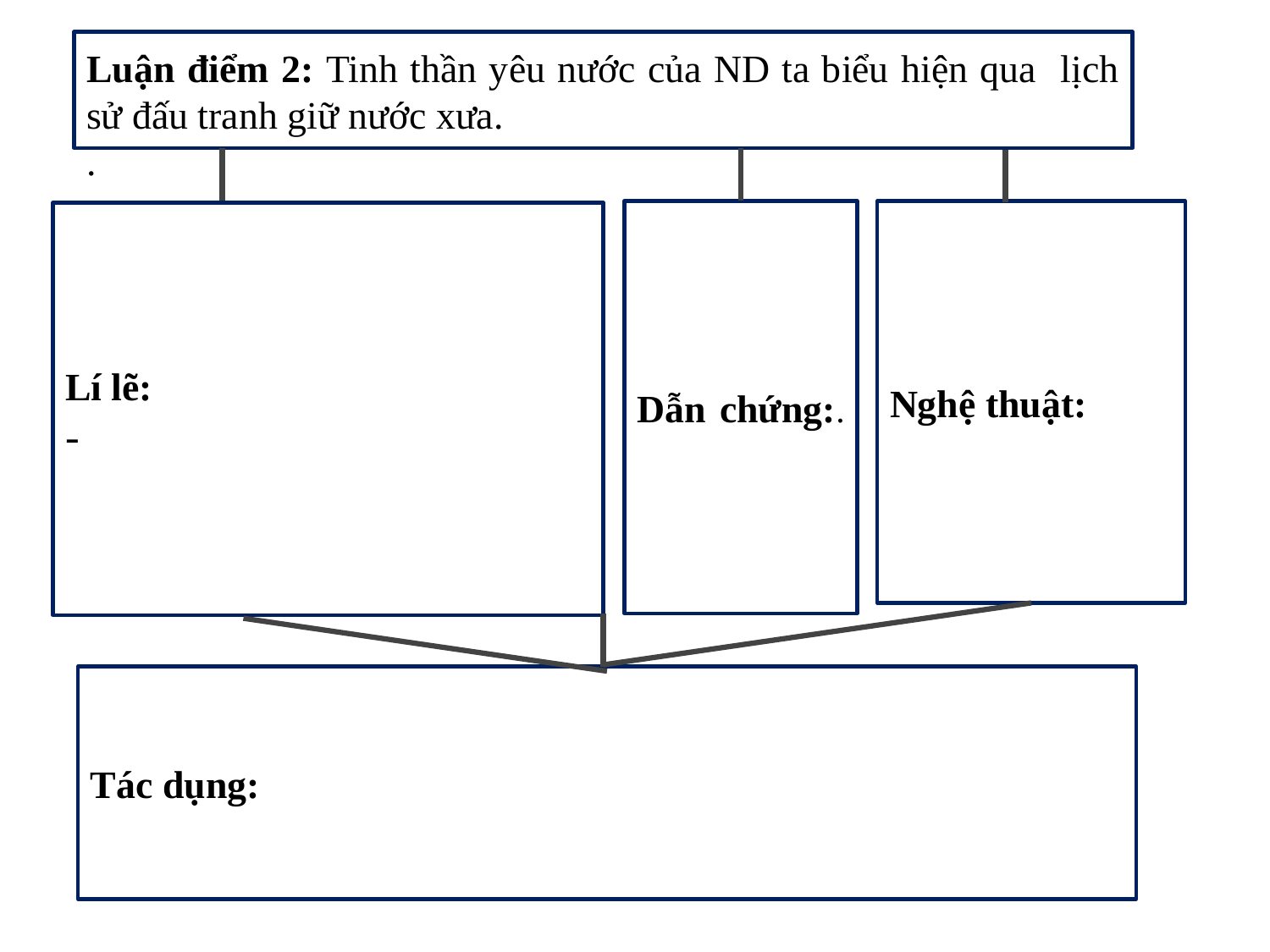

Luận điểm 2: Tinh thần yêu nước của ND ta biểu hiện qua  lịch sử đấu tranh giữ nước xưa.
.
Dẫn chứng:.
Nghệ thuật:
Lí lẽ:
-

Tác dụng: